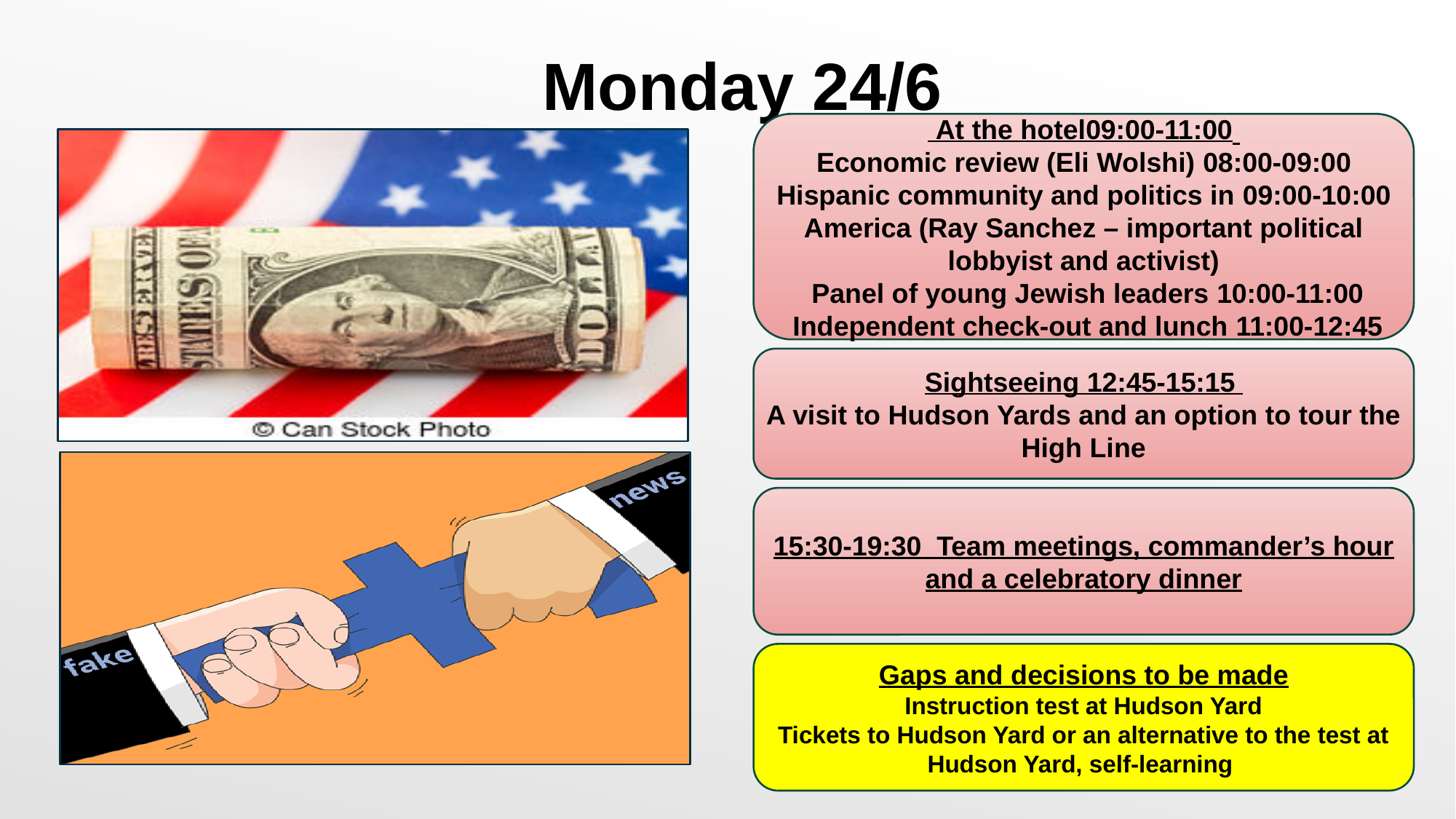

Monday 24/6
 At the hotel09:00-11:00
08:00-09:00 Economic review (Eli Wolshi)
09:00-10:00 Hispanic community and politics in America (Ray Sanchez – important political lobbyist and activist)
10:00-11:00 Panel of young Jewish leaders
11:00-12:45 Independent check-out and lunch

 12:45-15:15 Sightseeing
A visit to Hudson Yards and an option to tour the High Line

15:30-19:30  Team meetings, commander’s hour and a celebratory dinner
Gaps and decisions to be made
Instruction test at Hudson Yard
Tickets to Hudson Yard or an alternative to the test at Hudson Yard, self-learning